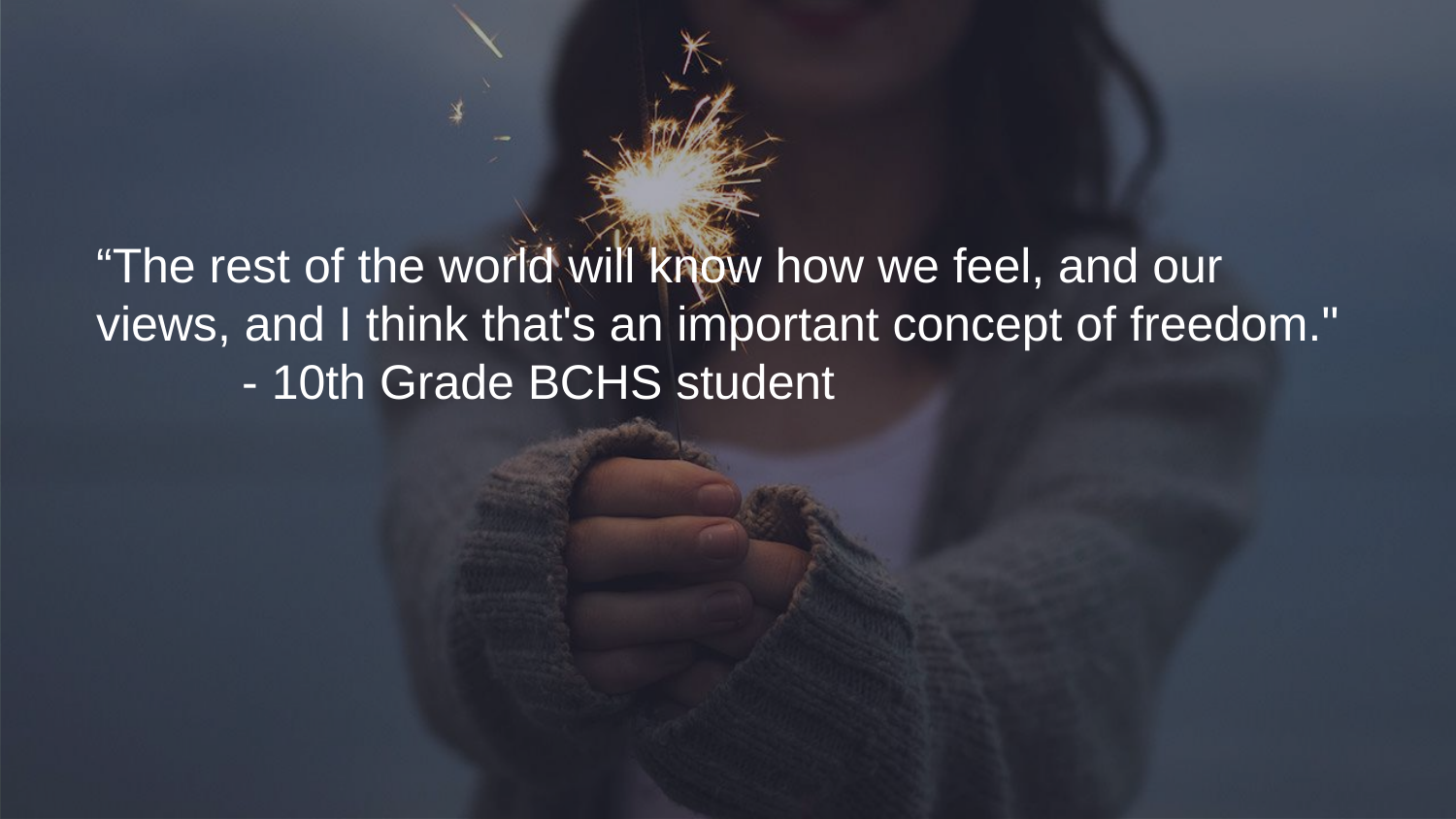

# “The rest of the world will know how we feel, and our views, and I think that's an important concept of freedom."
     	- 10th Grade BCHS student